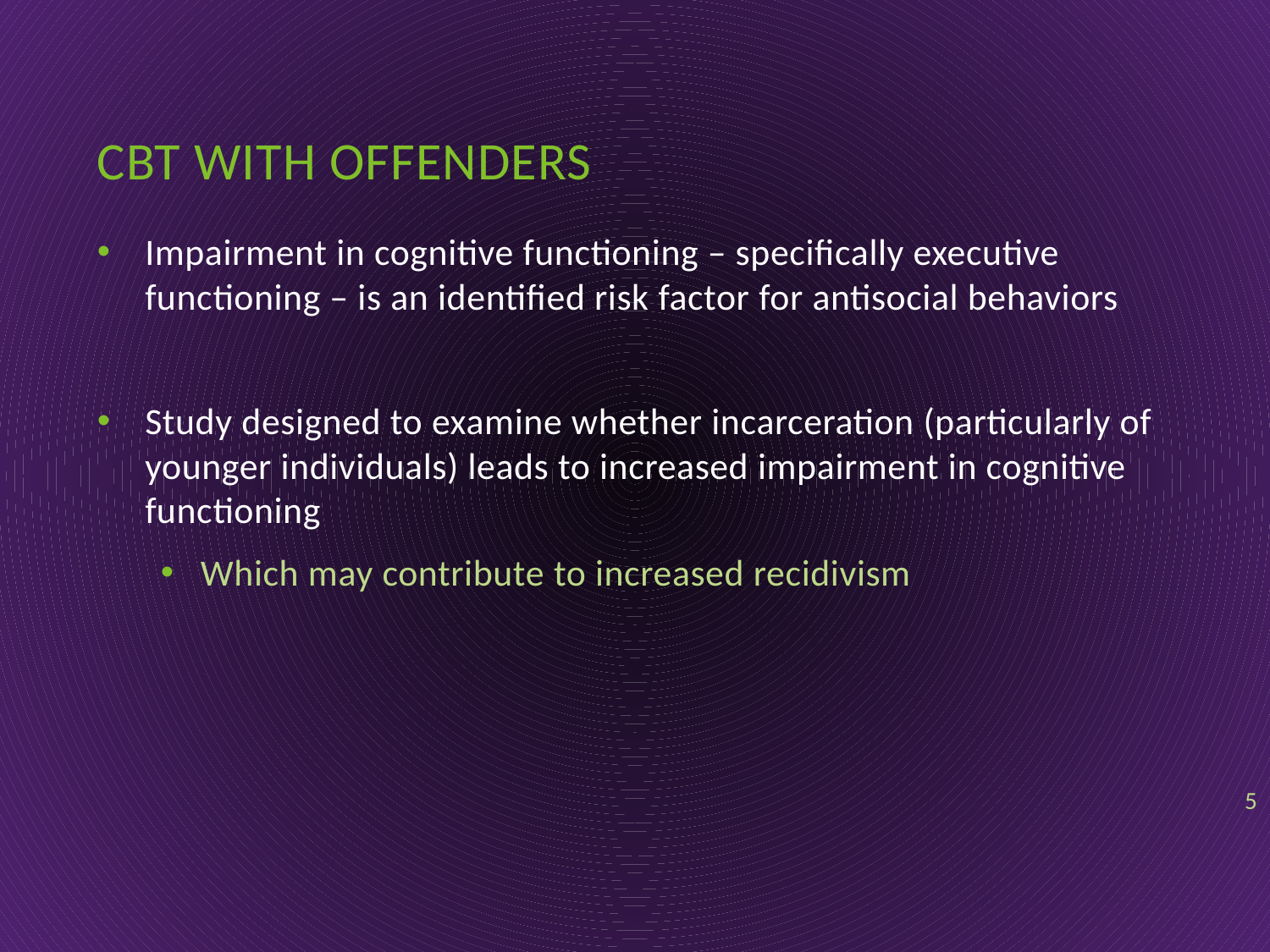

# CBT With Offenders
Impairment in cognitive functioning – specifically executive functioning – is an identified risk factor for antisocial behaviors

Study designed to examine whether incarceration (particularly of younger individuals) leads to increased impairment in cognitive functioning
Which may contribute to increased recidivism

5